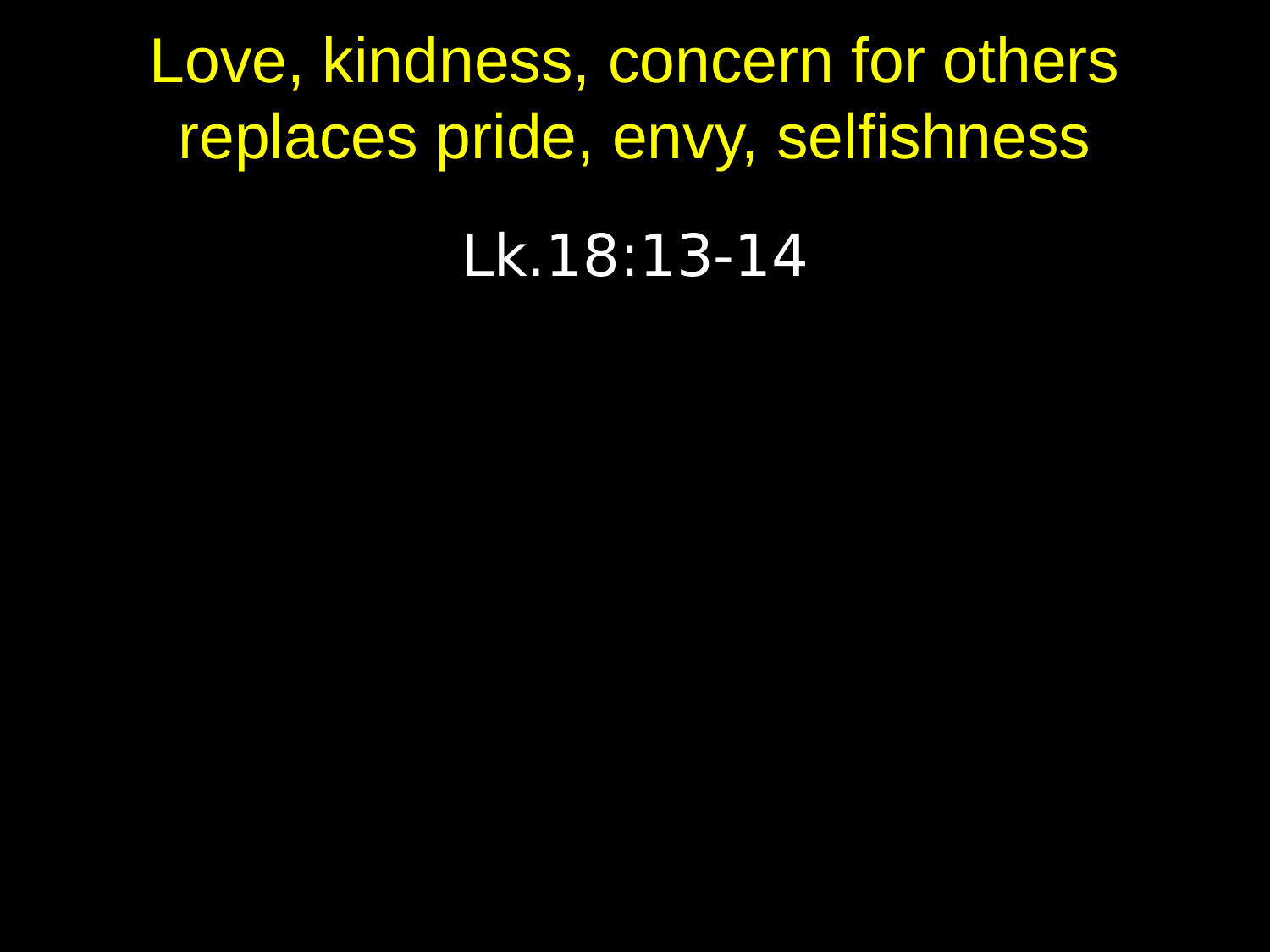

# Love, kindness, concern for others replaces pride, envy, selfishness
Lk.18:13-14